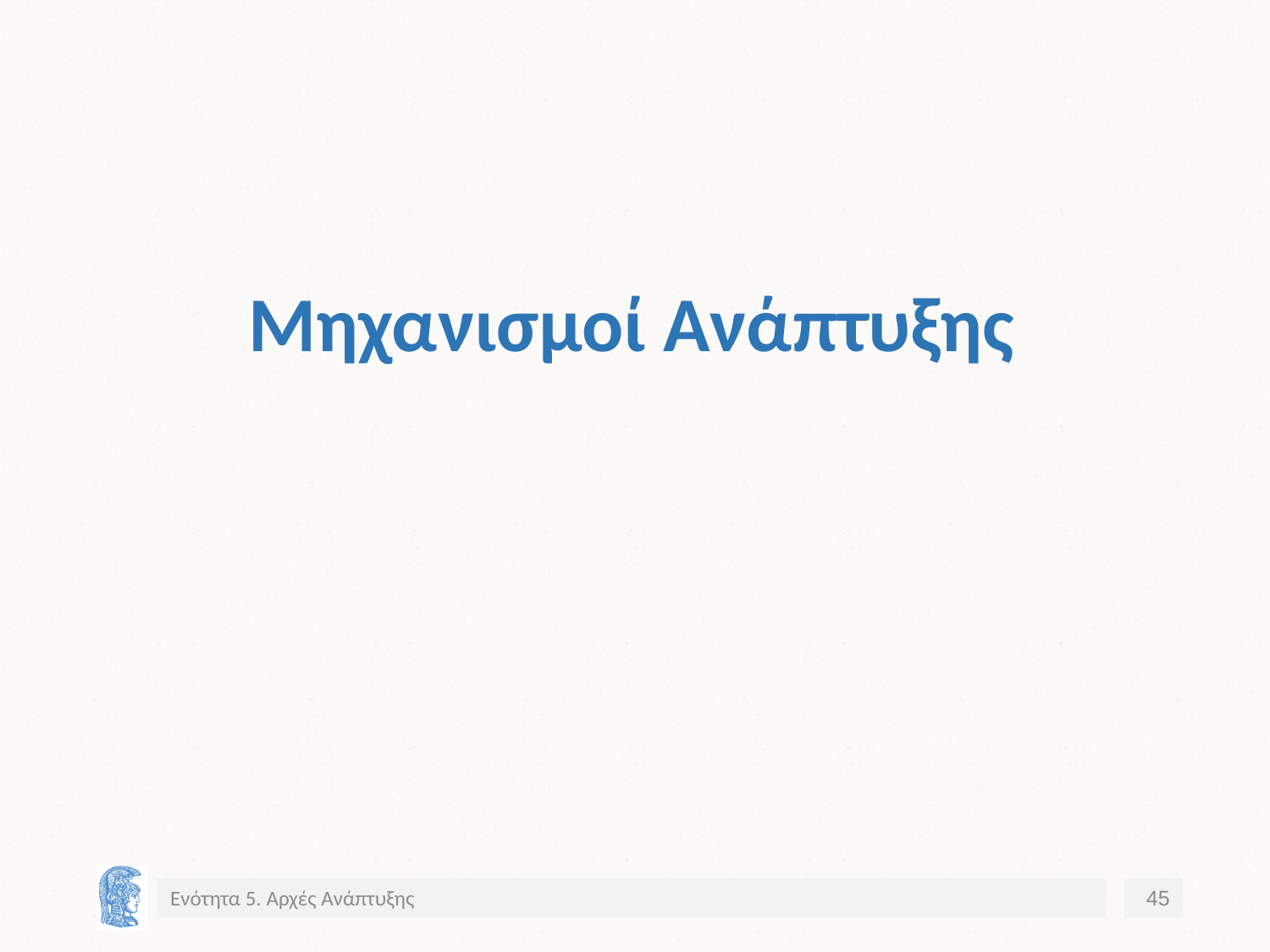

# Μηχανισμοί Ανάπτυξης
Ενότητα 5. Αρχές Ανάπτυξης
45